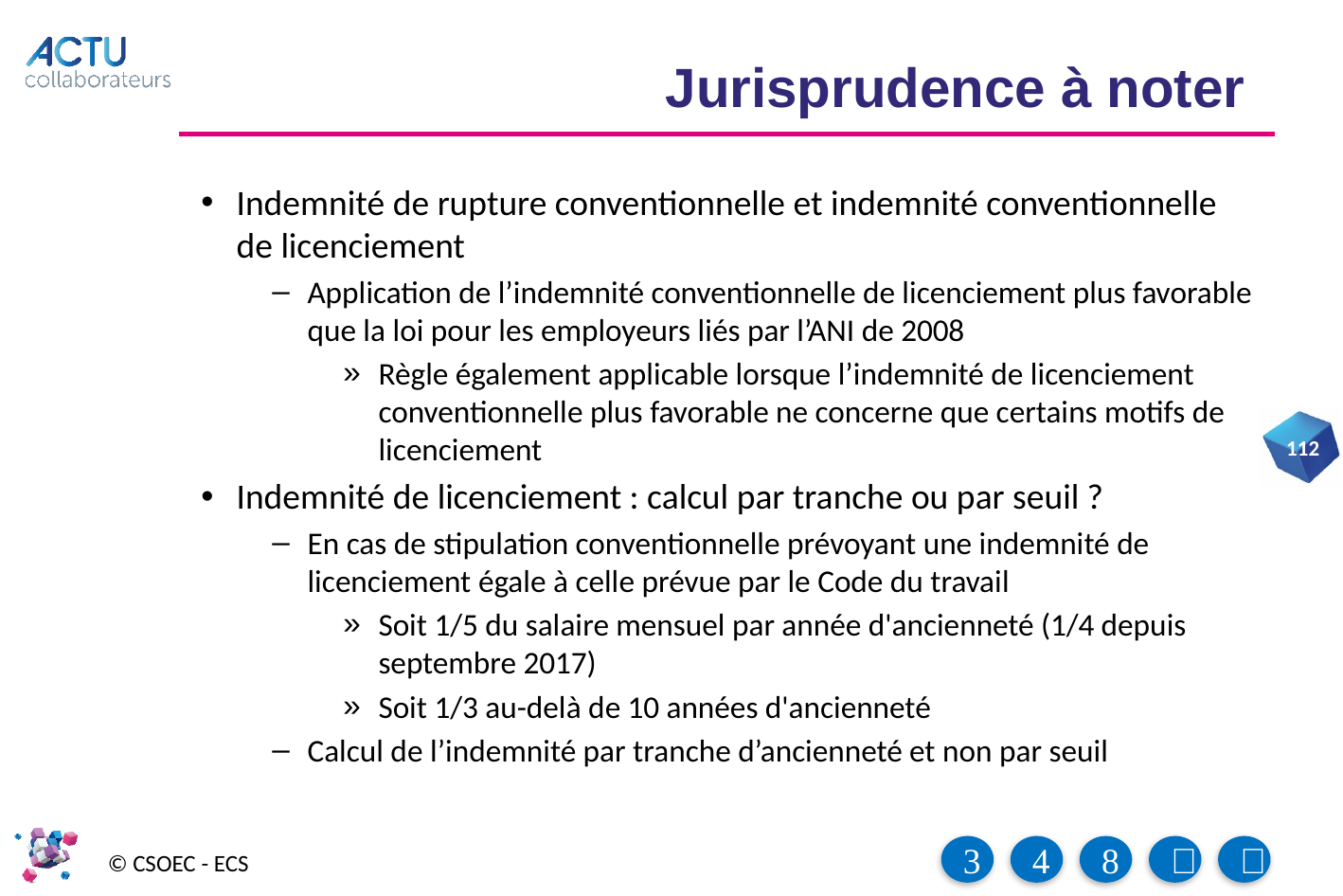

# Jurisprudence à noter
Indemnité de rupture conventionnelle et indemnité conventionnelle de licenciement
Application de l’indemnité conventionnelle de licenciement plus favorable que la loi pour les employeurs liés par l’ANI de 2008
Règle également applicable lorsque l’indemnité de licenciement conventionnelle plus favorable ne concerne que certains motifs de licenciement
Indemnité de licenciement : calcul par tranche ou par seuil ?
En cas de stipulation conventionnelle prévoyant une indemnité de licenciement égale à celle prévue par le Code du travail
Soit 1/5 du salaire mensuel par année d'ancienneté (1/4 depuis septembre 2017)
Soit 1/3 au-delà de 10 années d'ancienneté
Calcul de l’indemnité par tranche d’ancienneté et non par seuil
112